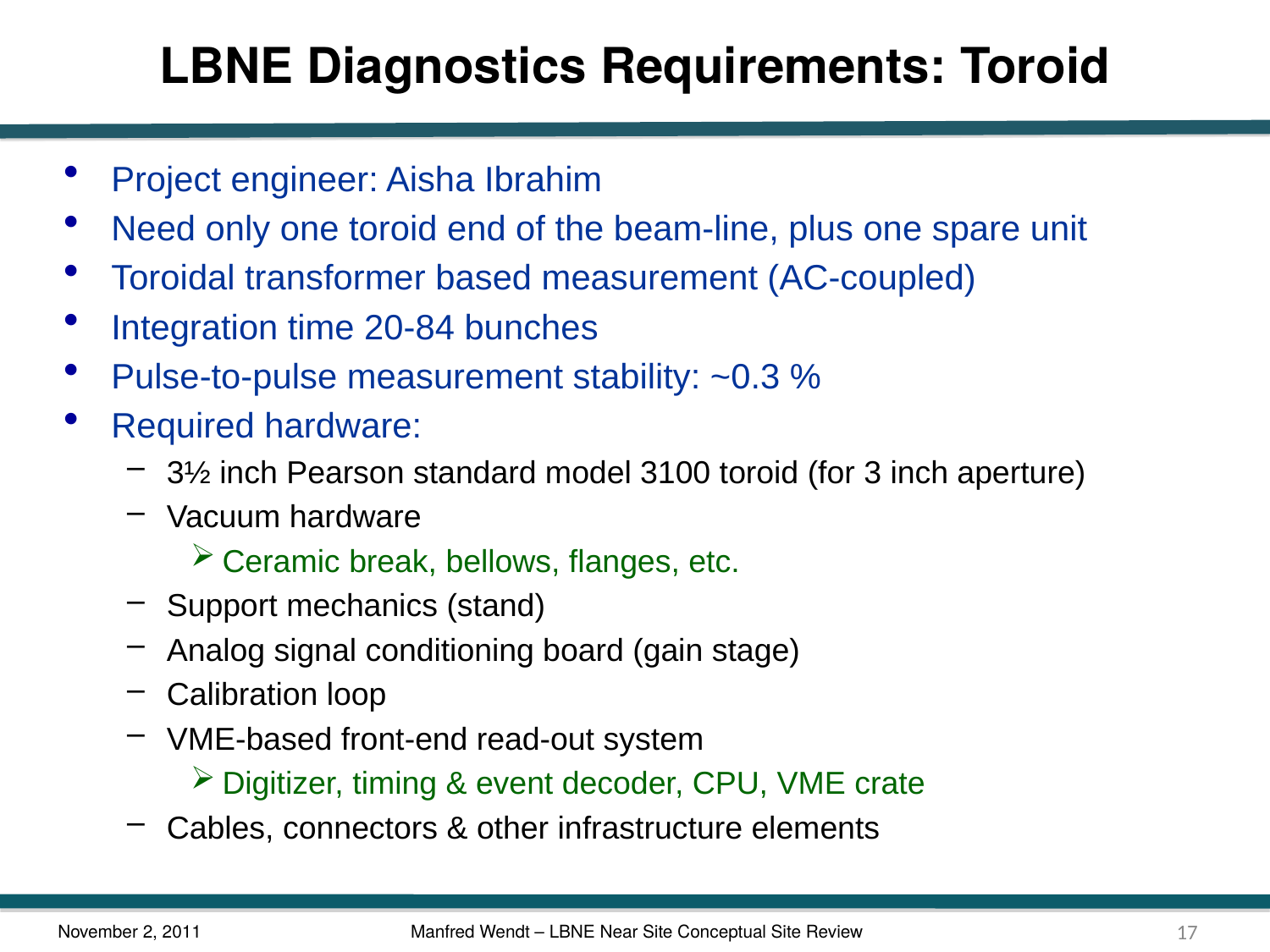

# LBNE Diagnostics Requirements: Toroid
Project engineer: Aisha Ibrahim
Need only one toroid end of the beam-line, plus one spare unit
Toroidal transformer based measurement (AC-coupled)
Integration time 20-84 bunches
Pulse-to-pulse measurement stability: ~0.3 %
Required hardware:
3½ inch Pearson standard model 3100 toroid (for 3 inch aperture)
Vacuum hardware
Ceramic break, bellows, flanges, etc.
Support mechanics (stand)
Analog signal conditioning board (gain stage)
Calibration loop
VME-based front-end read-out system
Digitizer, timing & event decoder, CPU, VME crate
Cables, connectors & other infrastructure elements
November 2, 2011
17
Manfred Wendt – LBNE Near Site Conceptual Site Review